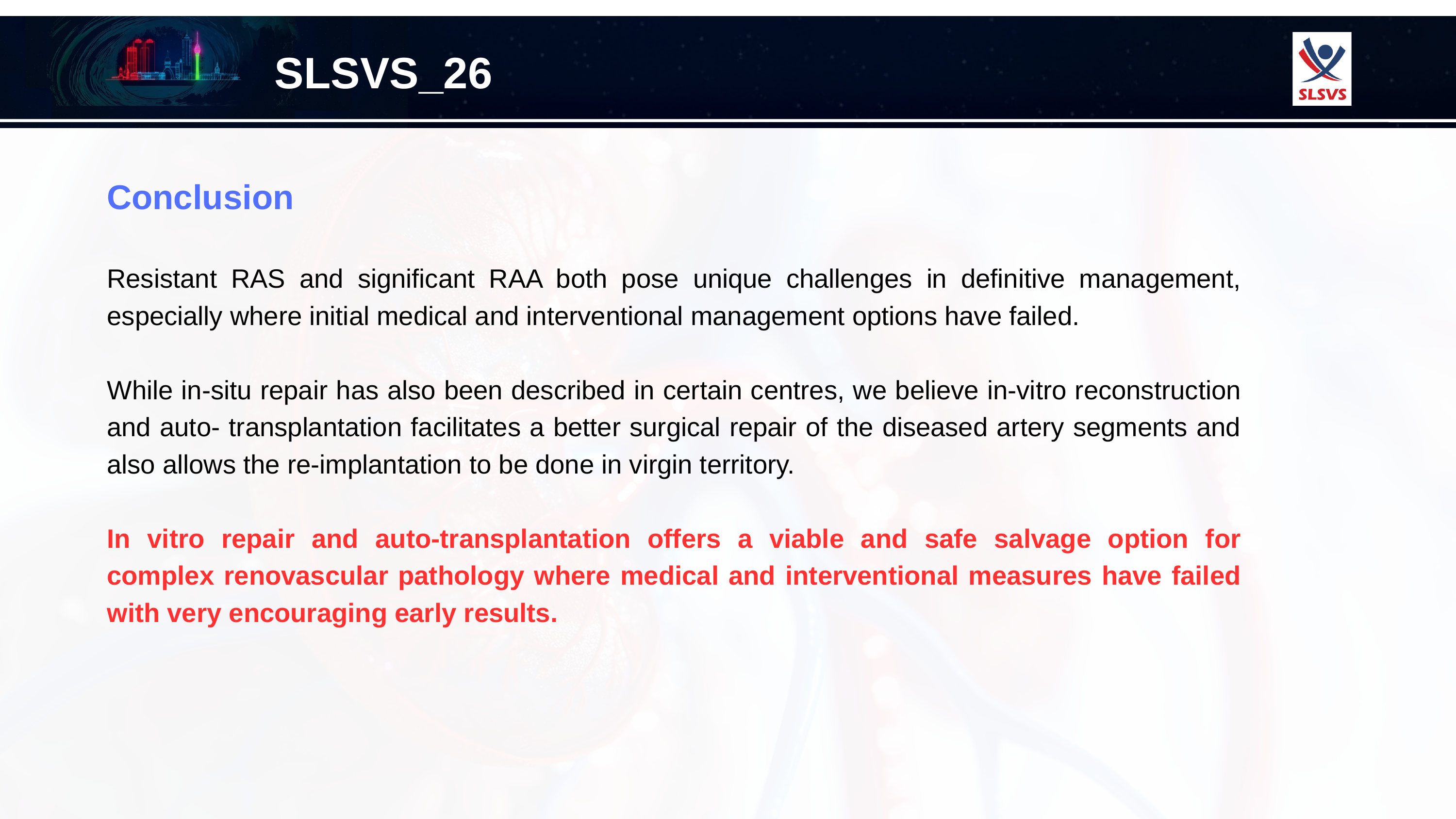

SLSVS_26

Conclusion

Resistant RAS and significant RAA both pose unique challenges in definitive management, especially where initial medical and interventional management options have failed.

While in-situ repair has also been described in certain centres, we believe in-vitro reconstruction and auto- transplantation facilitates a better surgical repair of the diseased artery segments and also allows the re-implantation to be done in virgin territory.

In vitro repair and auto-transplantation offers a viable and safe salvage option for complex renovascular pathology where medical and interventional measures have failed with very encouraging early results.